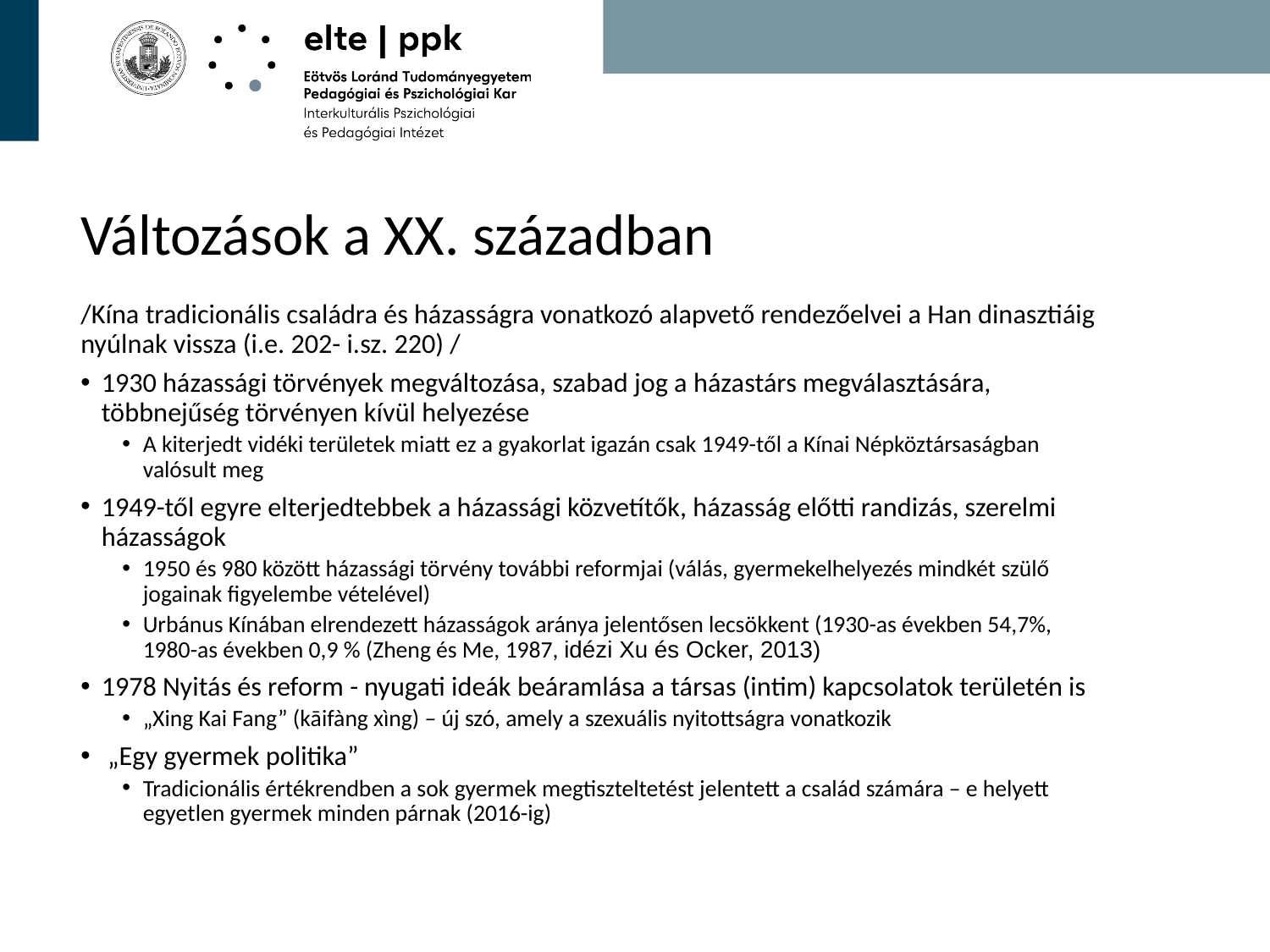

# Változások a XX. században
/Kína tradicionális családra és házasságra vonatkozó alapvető rendezőelvei a Han dinasztiáig nyúlnak vissza (i.e. 202- i.sz. 220) /
1930 házassági törvények megváltozása, szabad jog a házastárs megválasztására, többnejűség törvényen kívül helyezése
A kiterjedt vidéki területek miatt ez a gyakorlat igazán csak 1949-től a Kínai Népköztársaságban valósult meg
1949-től egyre elterjedtebbek a házassági közvetítők, házasság előtti randizás, szerelmi házasságok
1950 és 980 között házassági törvény további reformjai (válás, gyermekelhelyezés mindkét szülő jogainak figyelembe vételével)
Urbánus Kínában elrendezett házasságok aránya jelentősen lecsökkent (1930-as években 54,7%, 1980-as években 0,9 % (Zheng és Me, 1987, idézi Xu és Ocker, 2013)
1978 Nyitás és reform - nyugati ideák beáramlása a társas (intim) kapcsolatok területén is
„Xing Kai Fang” (kāifàng xìng) – új szó, amely a szexuális nyitottságra vonatkozik
 „Egy gyermek politika”
Tradicionális értékrendben a sok gyermek megtiszteltetést jelentett a család számára – e helyett egyetlen gyermek minden párnak (2016-ig)